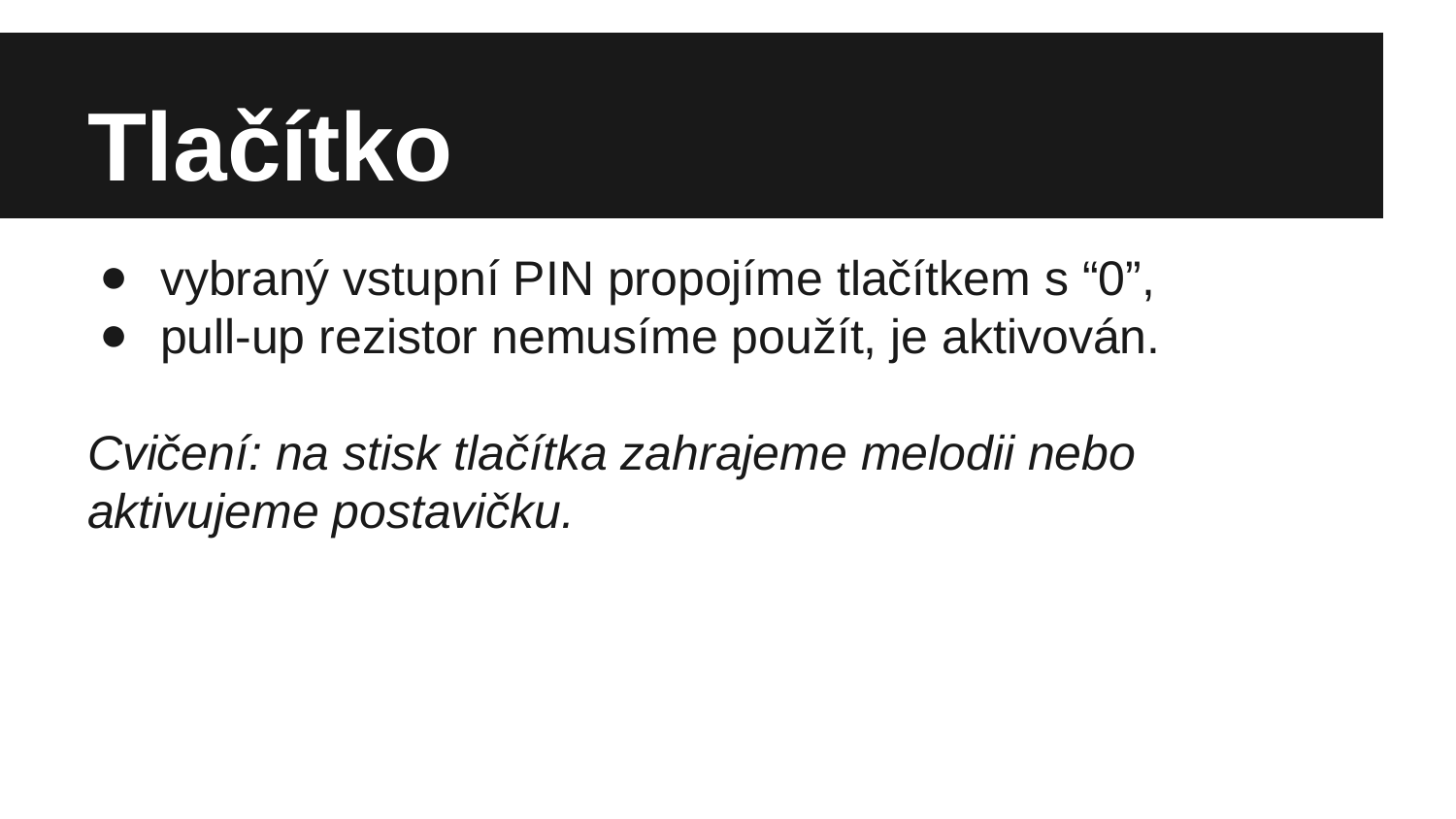

# Tlačítko
vybraný vstupní PIN propojíme tlačítkem s “0”,
pull-up rezistor nemusíme použít, je aktivován.

Cvičení: na stisk tlačítka zahrajeme melodii nebo aktivujeme postavičku.